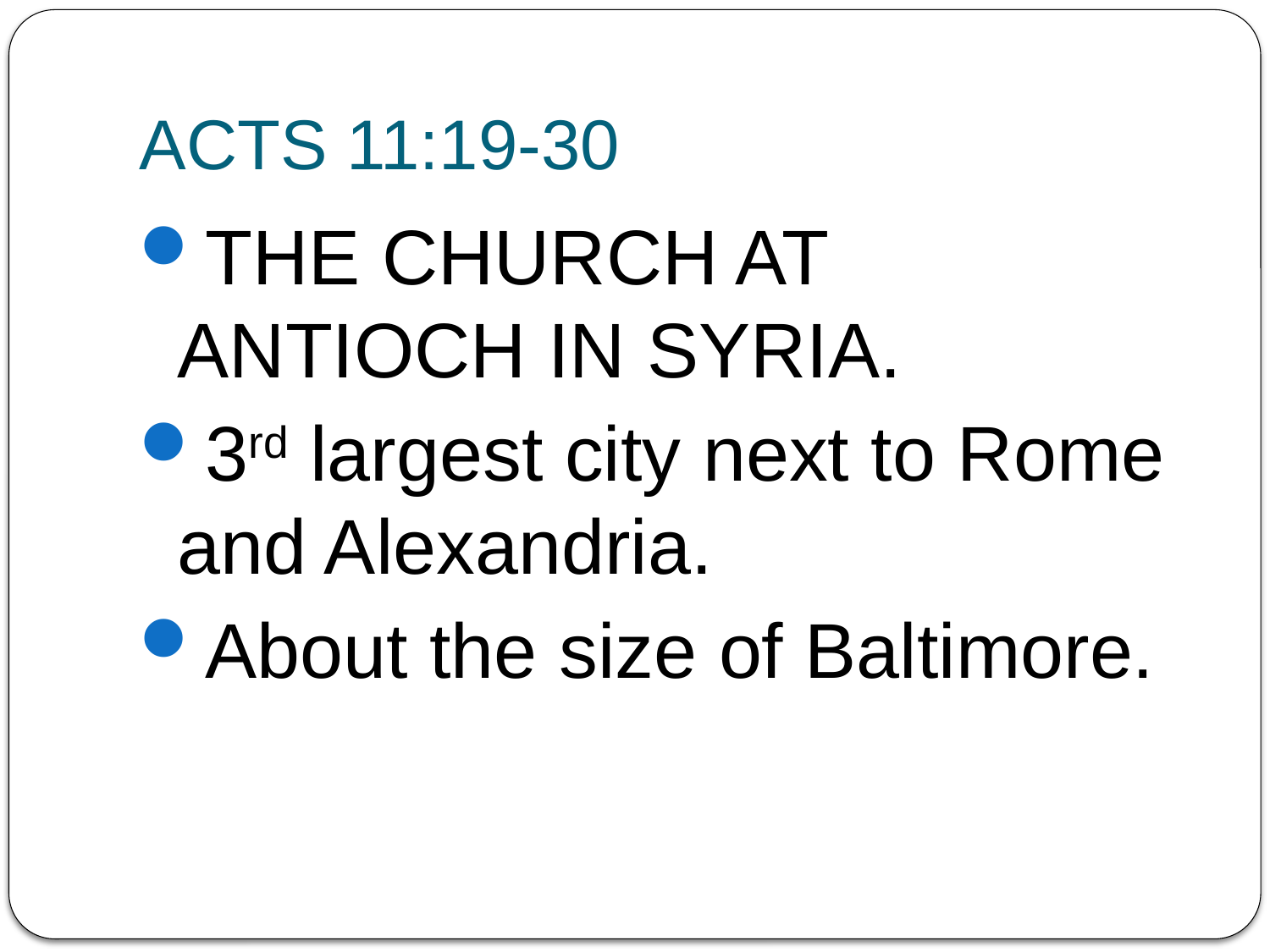

# ACTS 11:19-30
THE CHURCH AT ANTIOCH IN SYRIA.
3rd largest city next to Rome and Alexandria.
About the size of Baltimore.